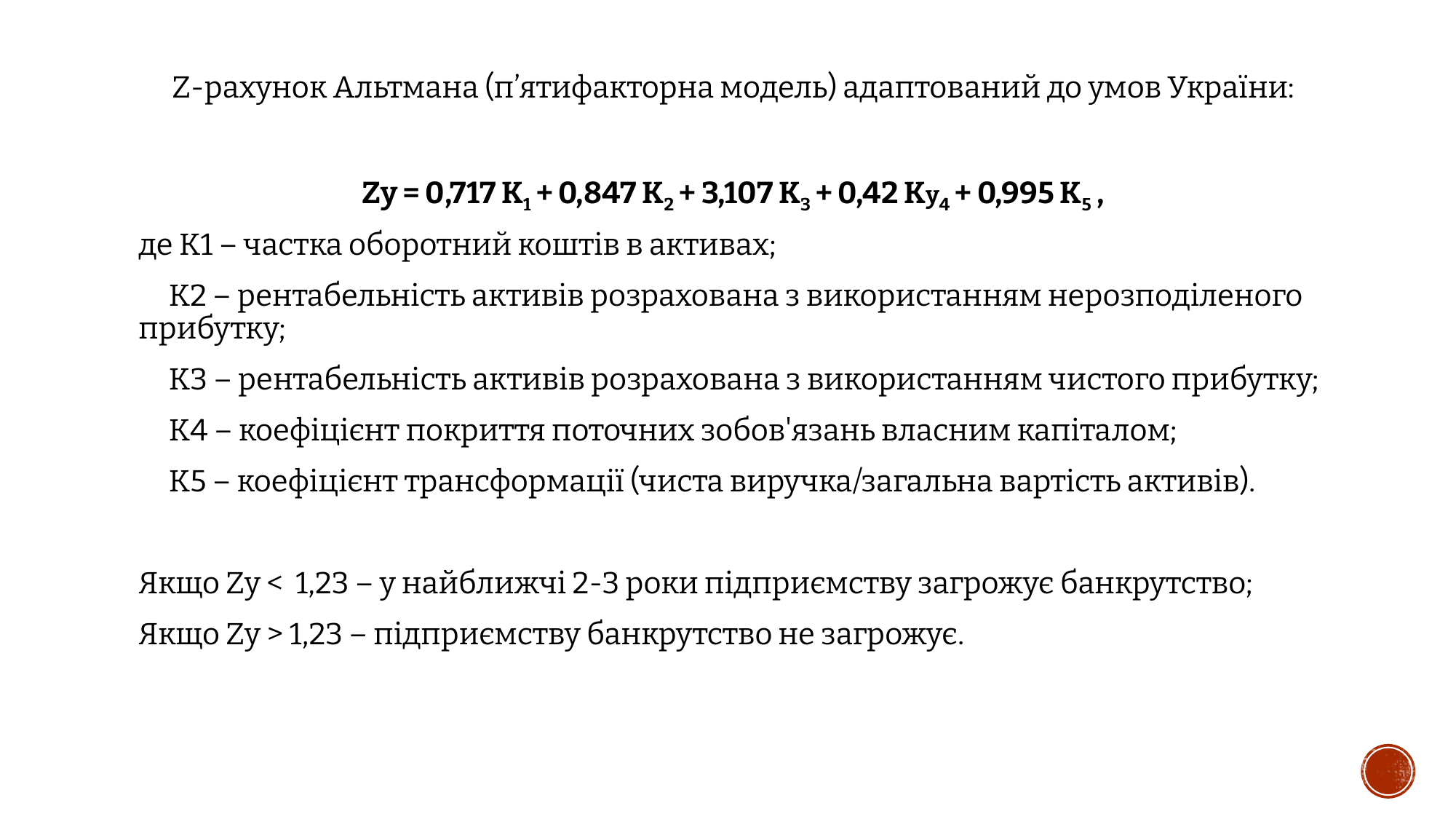

Z-рахунок Альтмана (п’ятифакторна модель) адаптований до умов України:

Zу = 0,717 К1 + 0,847 К2 + 3,107 К3 + 0,42 Ку4 + 0,995 К5 ,
де К1 – частка оборотний коштів в активах;
     К2 – рентабельність активів розрахована з використанням нерозподіленого прибутку;
     К3 – рентабельність активів розрахована з використанням чистого прибутку;
     К4 – коефіцієнт покриття поточних зобов'язань власним капіталом;
     К5 – коефіцієнт трансформації (чиста виручка/загальна вартість активів).

Якщо Zу <  1,23 – у найближчі 2-3 роки підприємству загрожує банкрутство;
Якщо Zу > 1,23 – підприємству банкрутство не загрожує.